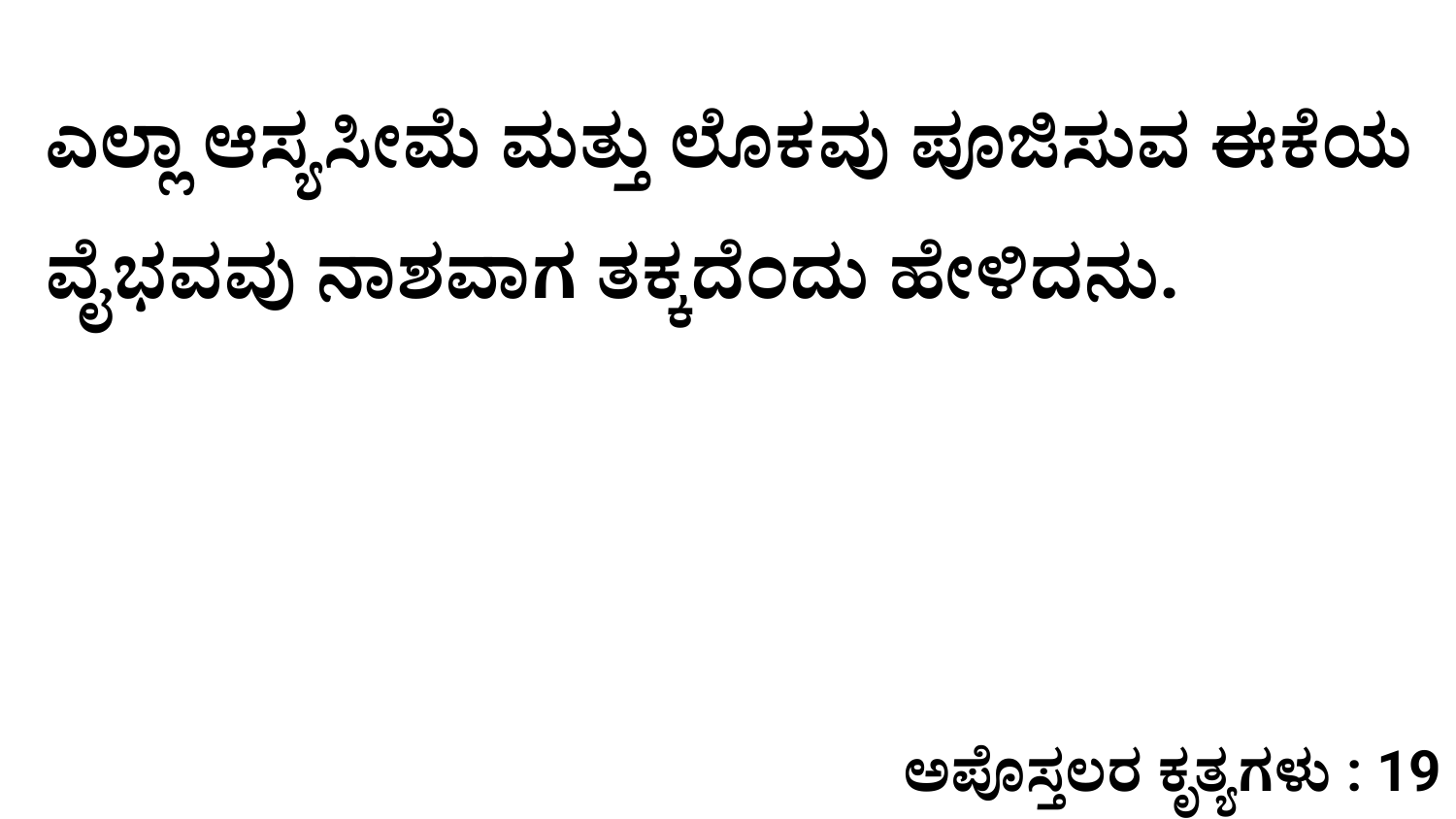

ಎಲ್ಲಾ ಆಸ್ಯಸೀಮೆ ಮತ್ತು ಲೊಕವು ಪೂಜಿಸುವ ಈಕೆಯ ವೈಭವವು ನಾಶವಾಗ ತಕ್ಕದೆಂದು ಹೇಳಿದನು.
ಅಪೊಸ್ತಲರ ಕೃತ್ಯಗಳು : 19